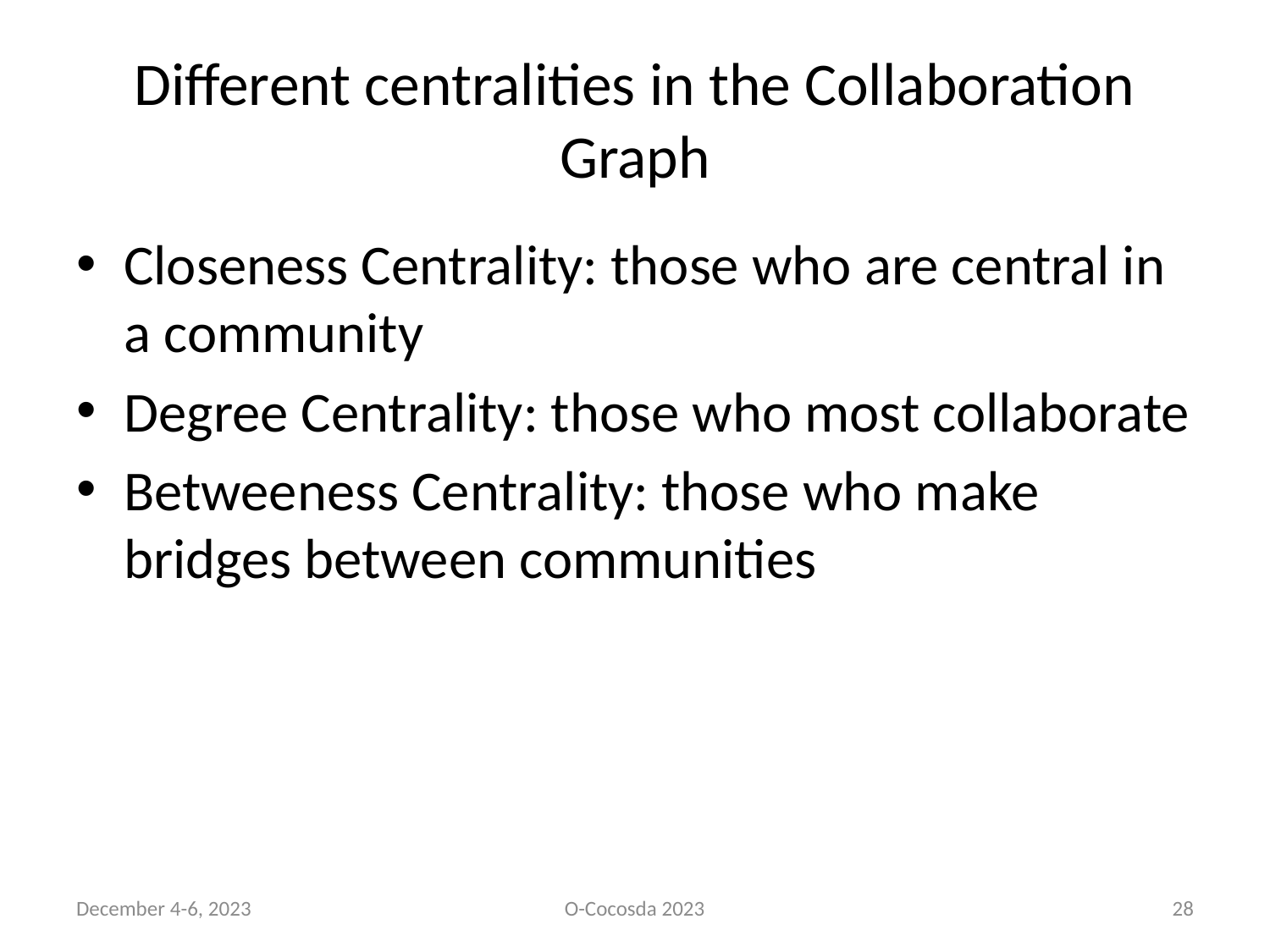

# Different centralities in the Collaboration Graph
Closeness Centrality: those who are central in a community
Degree Centrality: those who most collaborate
Betweeness Centrality: those who make bridges between communities
December 4-6, 2023
O-Cocosda 2023
28